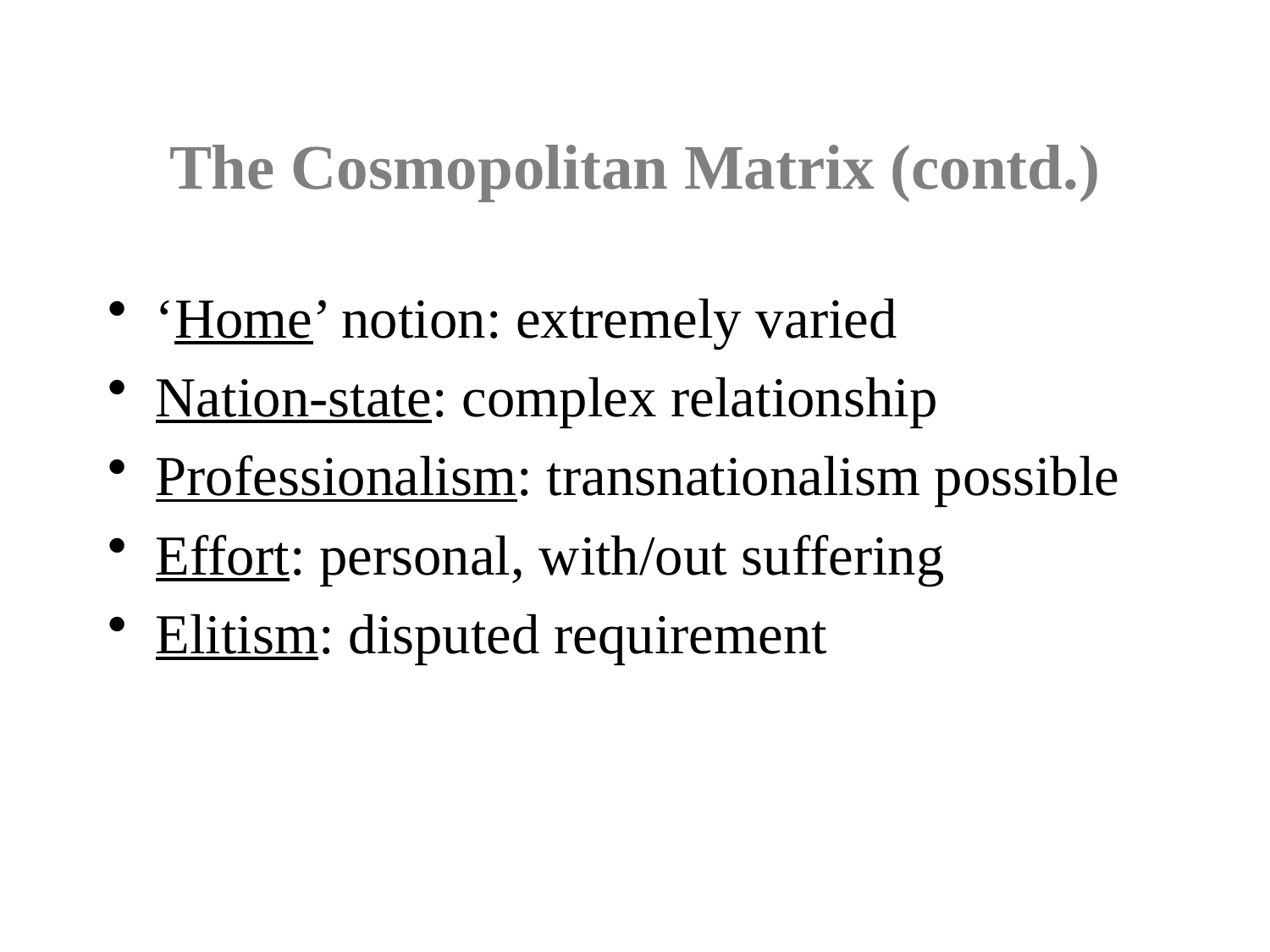

# The Cosmopolitan Matrix (contd.)
‘Home’ notion: extremely varied
Nation-state: complex relationship
Professionalism: transnationalism possible
Effort: personal, with/out suffering
Elitism: disputed requirement